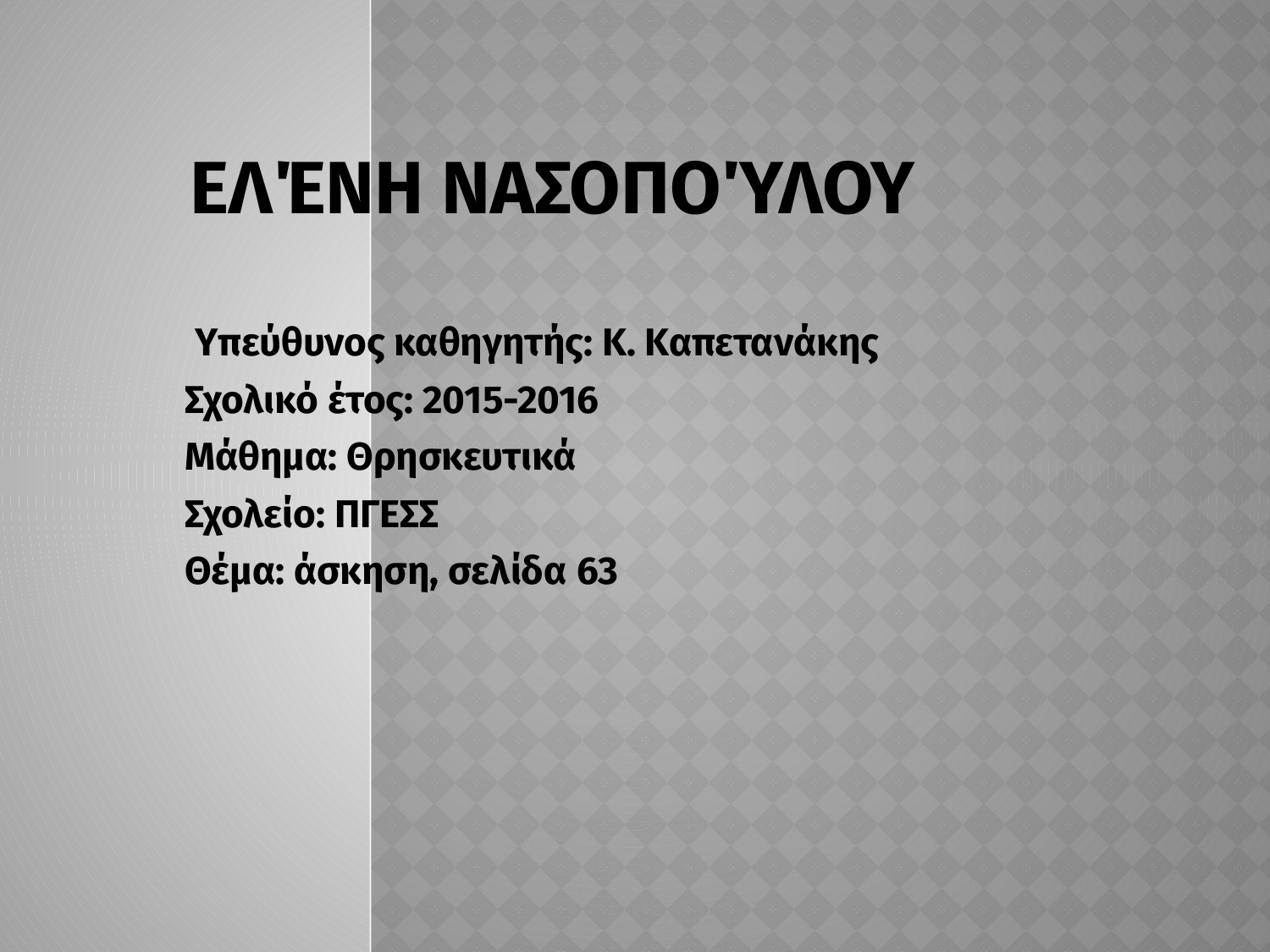

# Ελένη Νασοπούλου
 Υπεύθυνος καθηγητής: Κ. Καπετανάκης
Σχολικό έτος: 2015-2016
Μάθημα: Θρησκευτικά
Σχολείο: ΠΓΕΣΣ
Θέμα: άσκηση, σελίδα 63